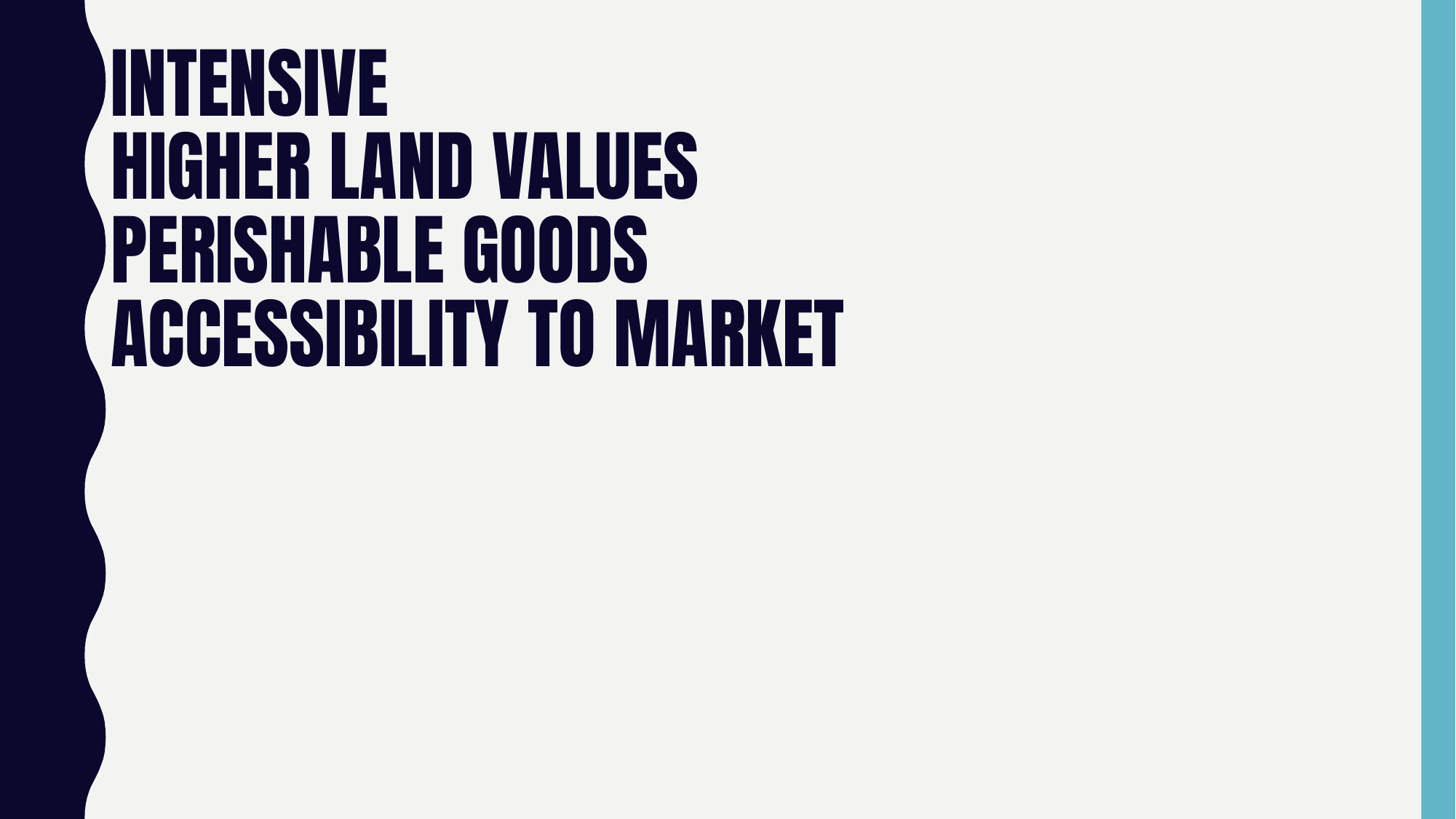

# INTENSIVE HIGHER LAND VALUES PERISHABLE GOODS ACCESSIBILITY TO MARKET